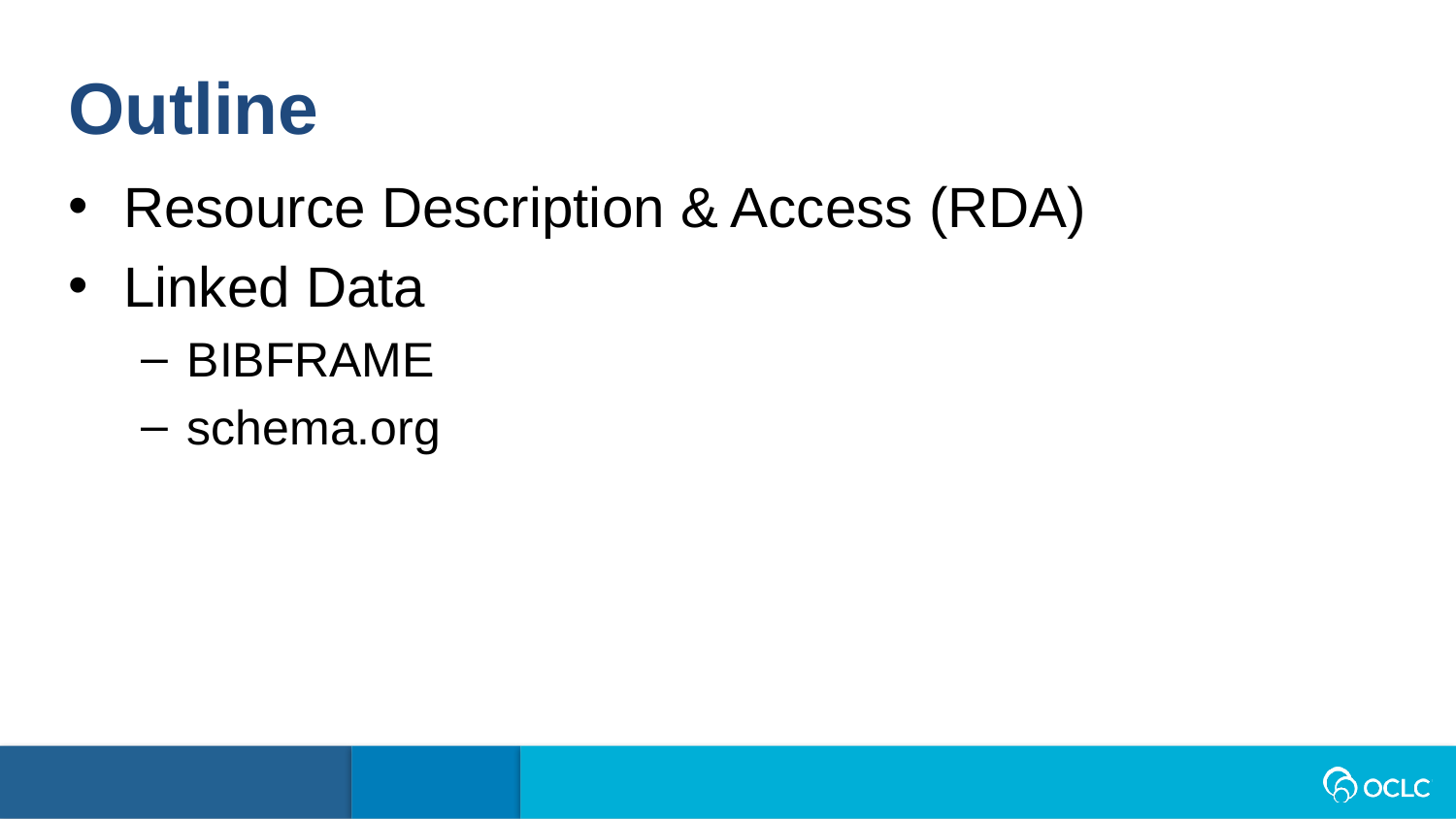

Outline
Resource Description & Access (RDA)
Linked Data
BIBFRAME
schema.org